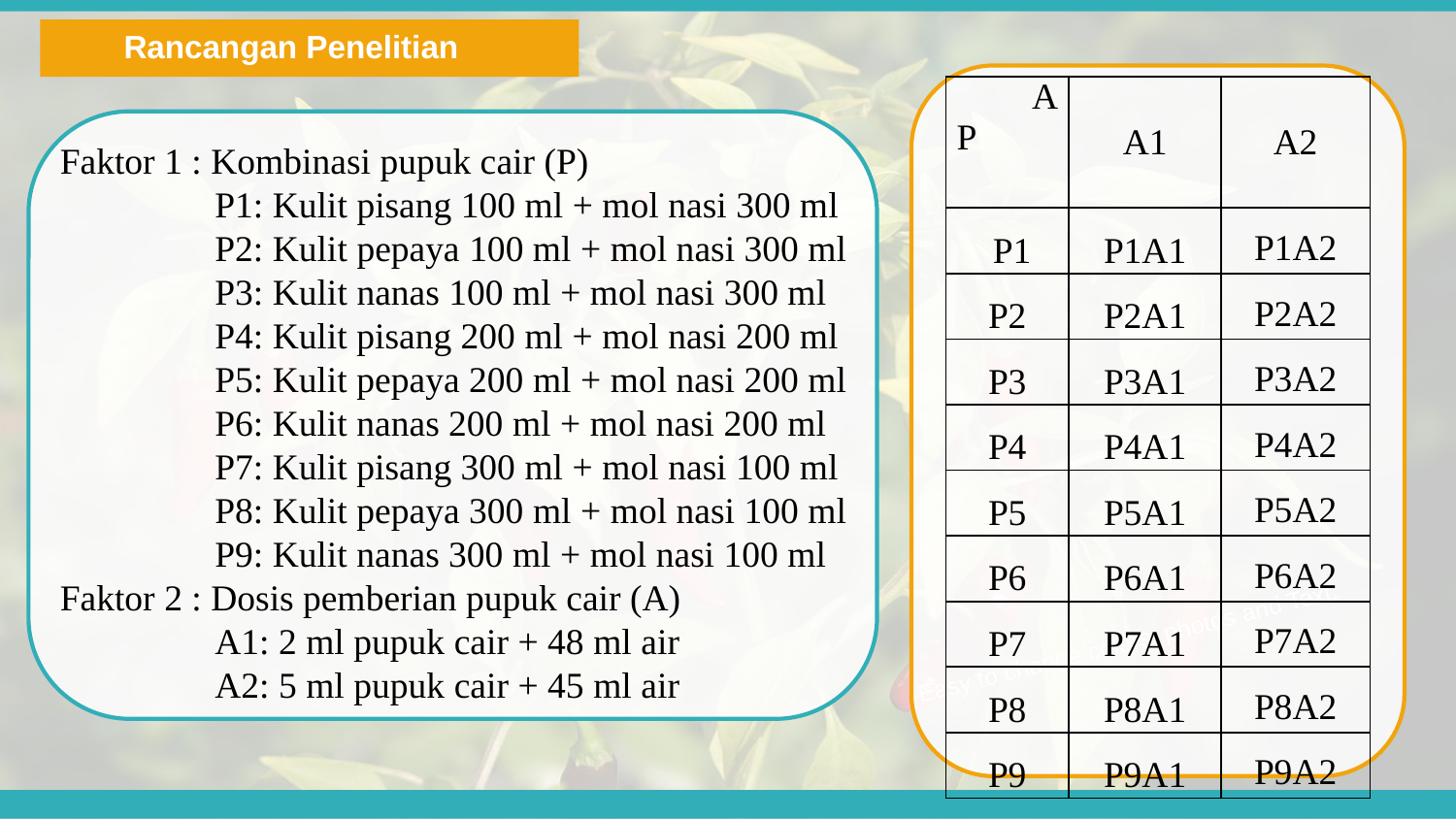

Rancangan Penelitian

| A P | A1 | A2 |
| --- | --- | --- |
| P1 | P1A1 | P1A2 |
| P2 | P2A1 | P2A2 |
| P3 | P3A1 | P3A2 |
| P4 | P4A1 | P4A2 |
| P5 | P5A1 | P5A2 |
| P6 | P6A1 | P6A2 |
| P7 | P7A1 | P7A2 |
| P8 | P8A1 | P8A2 |
| P9 | P9A1 | P9A2 |

Faktor 1 : Kombinasi pupuk cair (P)
	 P1: Kulit pisang 100 ml + mol nasi 300 ml
	 P2: Kulit pepaya 100 ml + mol nasi 300 ml
	 P3: Kulit nanas 100 ml + mol nasi 300 ml 	 P4: Kulit pisang 200 ml + mol nasi 200 ml 	 P5: Kulit pepaya 200 ml + mol nasi 200 ml 	 P6: Kulit nanas 200 ml + mol nasi 200 ml 	 P7: Kulit pisang 300 ml + mol nasi 100 ml 	 P8: Kulit pepaya 300 ml + mol nasi 100 ml 	 P9: Kulit nanas 300 ml + mol nasi 100 ml
Faktor 2 : Dosis pemberian pupuk cair (A)
	 A1: 2 ml pupuk cair + 48 ml air
	 A2: 5 ml pupuk cair + 45 ml air
Easy to change colors, photos and Text.